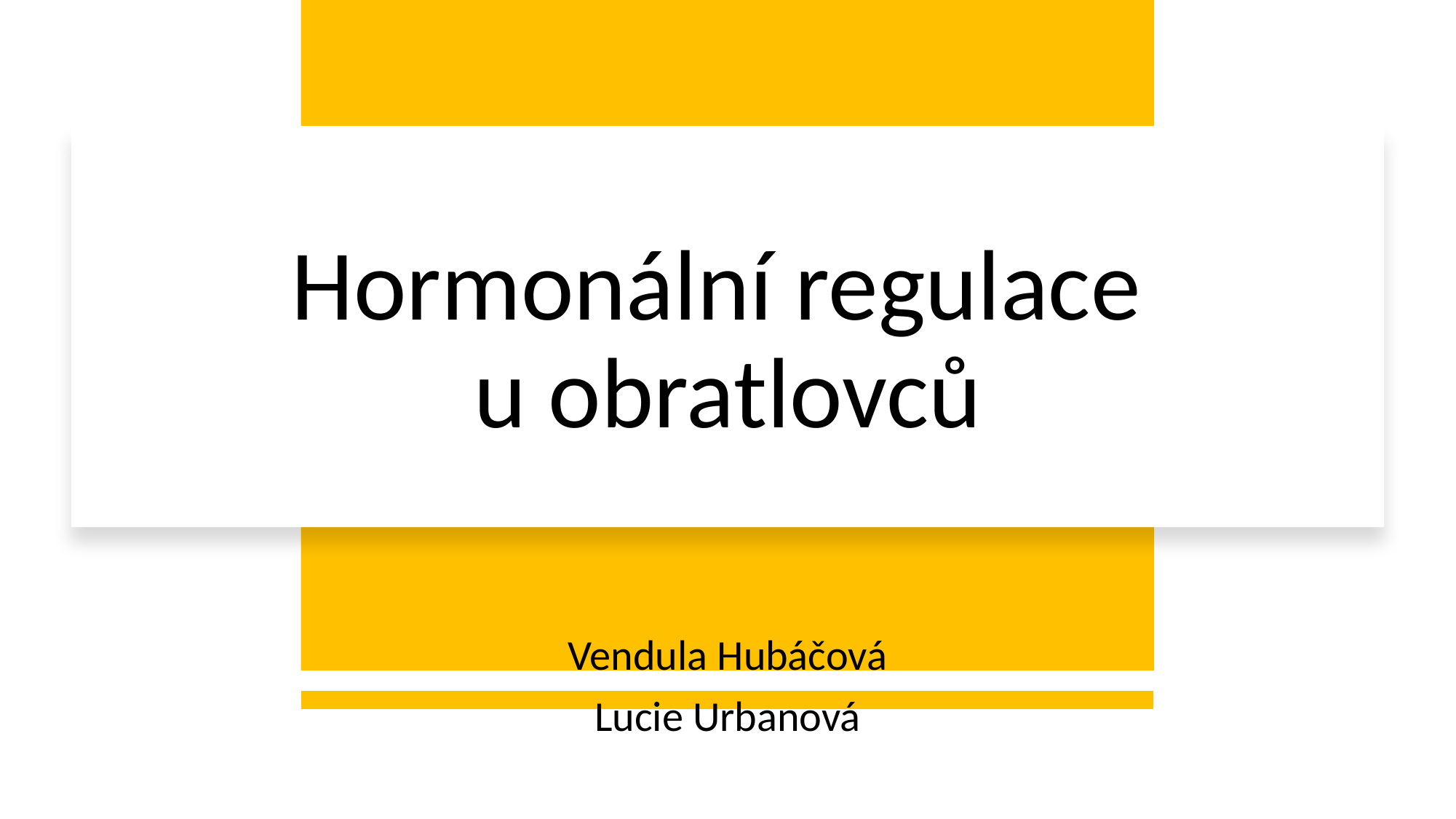

# Hormonální regulace u obratlovců
Vendula Hubáčová
Lucie Urbanová